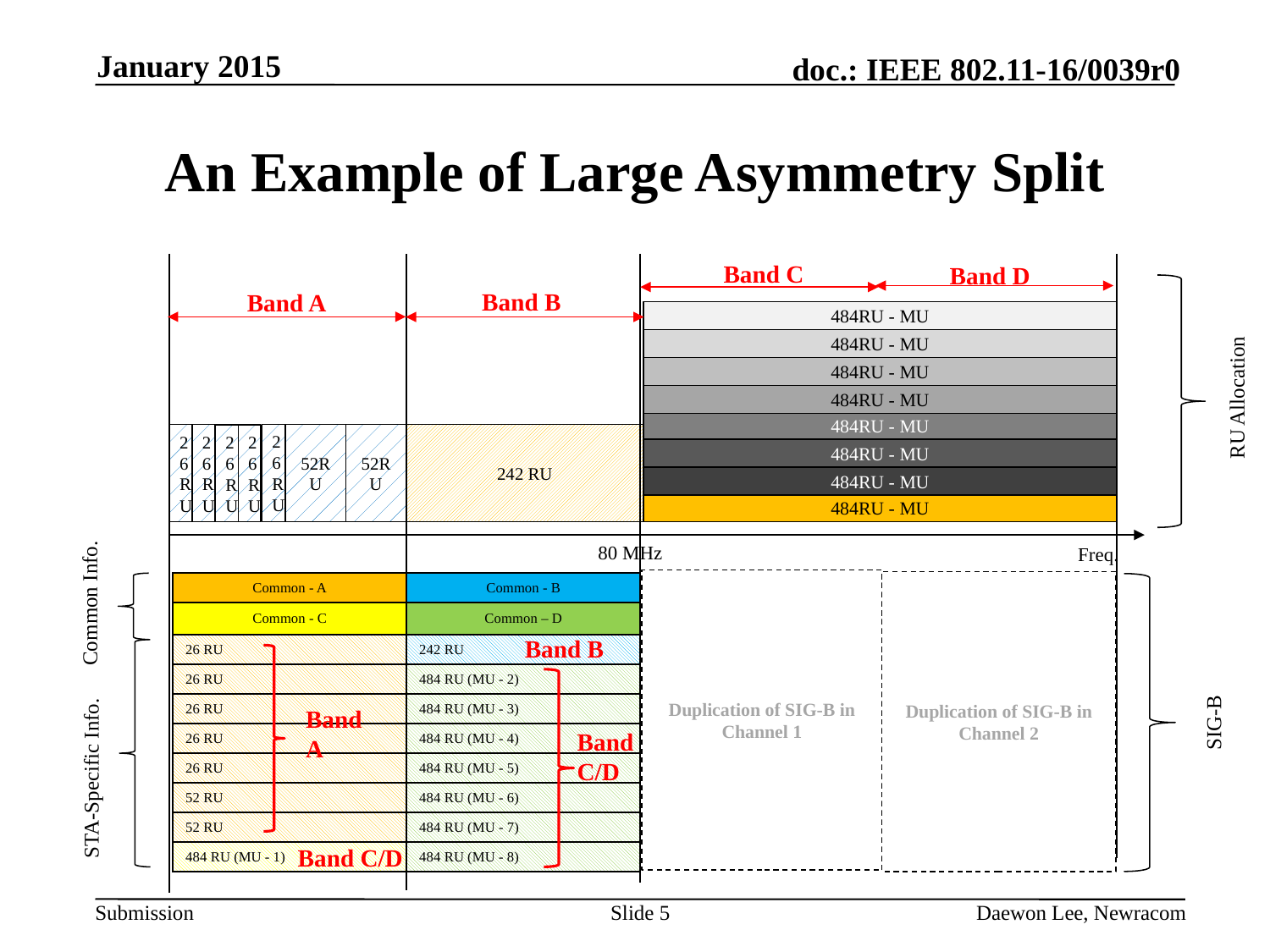

January 2015
# An Example of Large Asymmetry Split
Band C
Band D

Band B
Band A
484RU - MU
484RU - MU
484RU - MU
484RU - MU
484RU - MU
484RU - MU
484RU - MU
484RU - MU
26RU
26RU
26RU
52RU
52RU
26RU
26RU
242 RU
80 MHz
Freq.
RU Allocation
Duplication of SIG-B in Channel 1
Duplication of SIG-B in Channel 2

| Common - A | Common - B |
| --- | --- |
| Common - C | Common – D |
| 26 RU | 242 RU |
| 26 RU | 484 RU (MU - 2) |
| 26 RU | 484 RU (MU - 3) |
| 26 RU | 484 RU (MU - 4) |
| 26 RU | 484 RU (MU - 5) |
| 52 RU | 484 RU (MU - 6) |
| 52 RU | 484 RU (MU - 7) |
| 484 RU (MU - 1) | 484 RU (MU - 8) |

Common Info.
Band B

Band
A
SIG-B
Band
C/D
STA-Specific Info.
Band C/D
Slide 5
Daewon Lee, Newracom